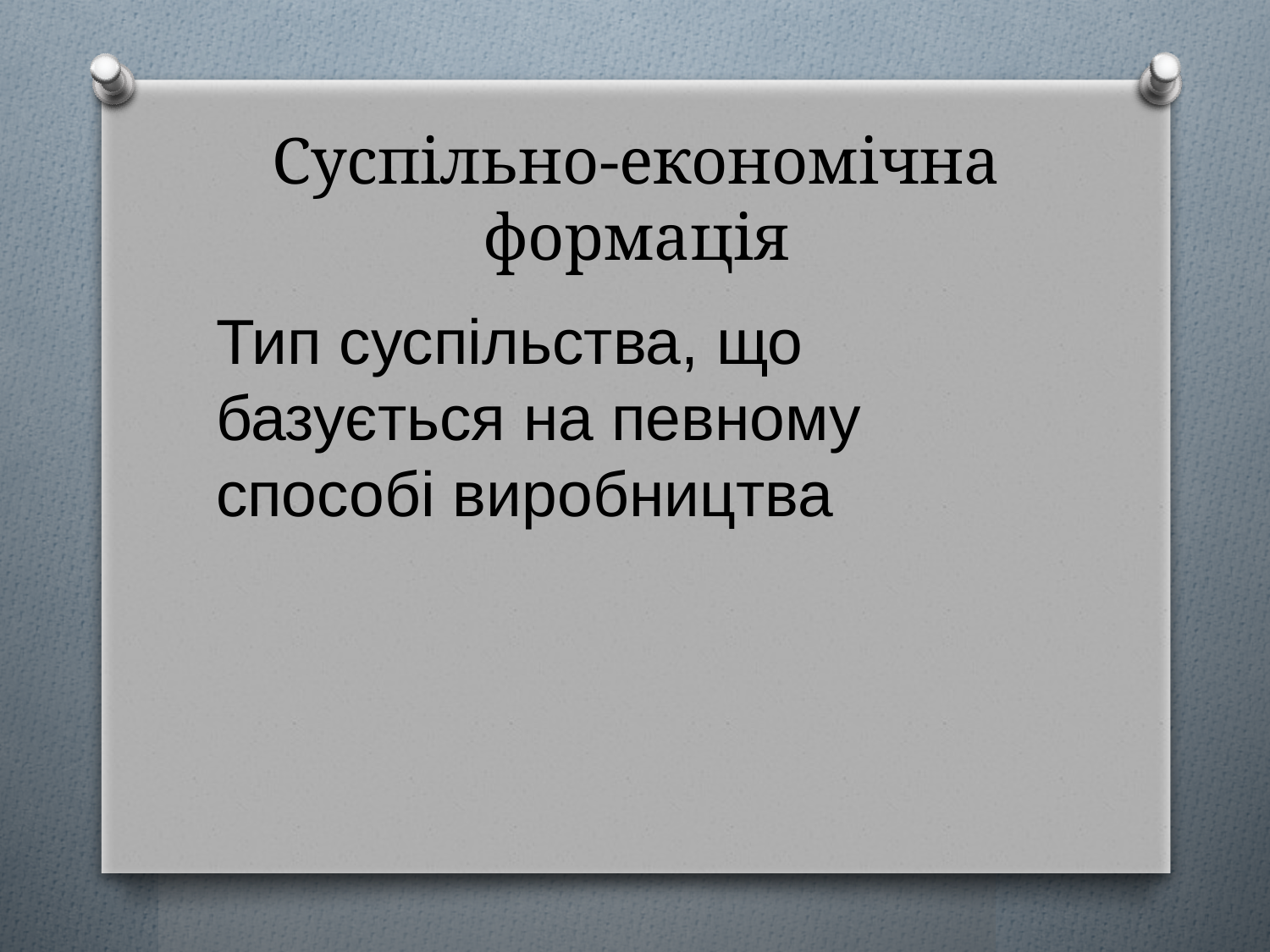

# Суспільно-економічна формація
Тип суспільства, що базується на певному способі виробництва